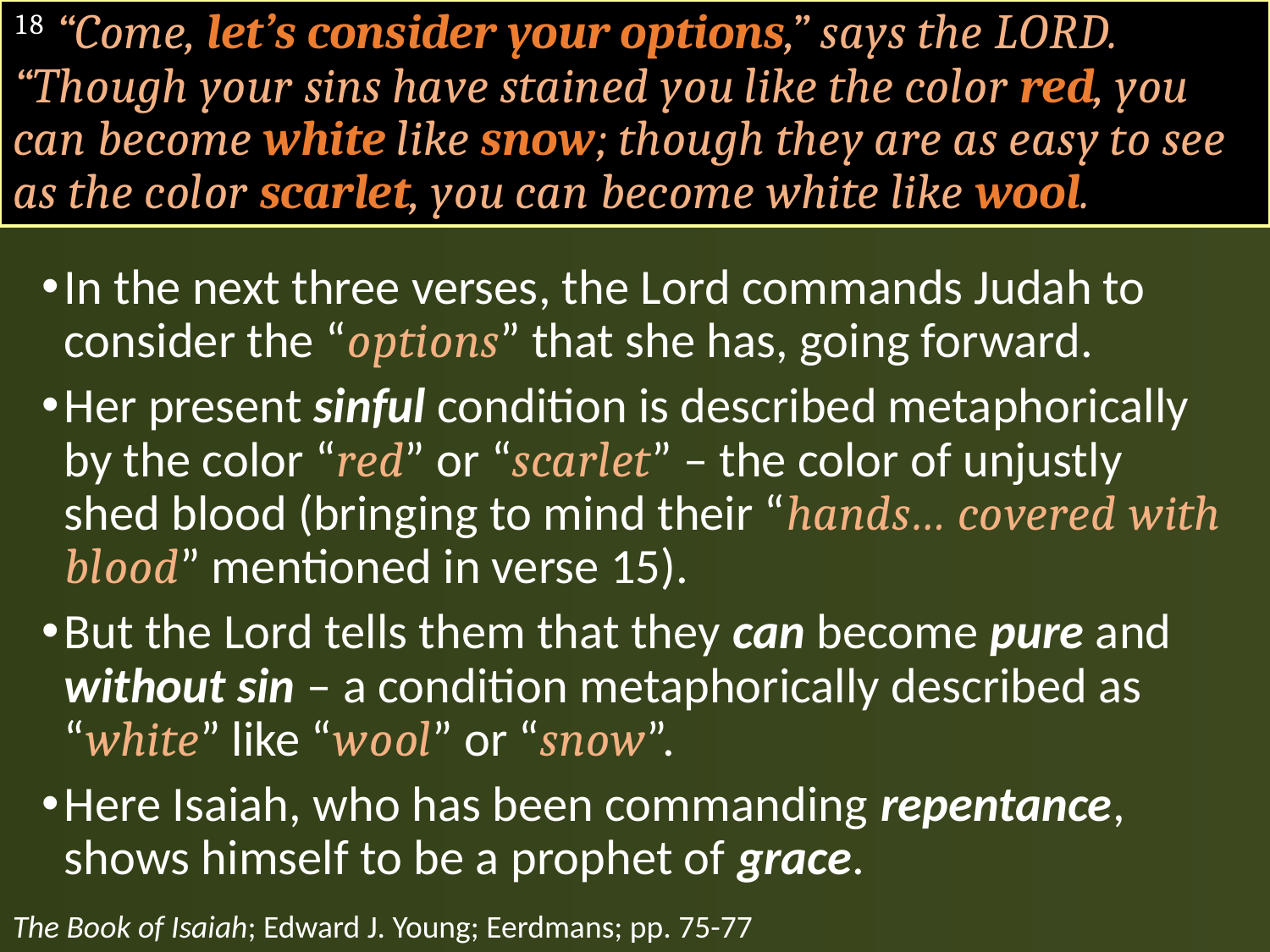

# 18 “Come, let’s consider your options,” says the LORD. “Though your sins have stained you like the color red, you can become white like snow; though they are as easy to see as the color scarlet, you can become white like wool.
In the next three verses, the Lord commands Judah to consider the “options” that she has, going forward.
Her present sinful condition is described metaphorically by the color “red” or “scarlet” – the color of unjustly shed blood (bringing to mind their “hands… covered with blood” mentioned in verse 15).
But the Lord tells them that they can become pure and without sin – a condition metaphorically described as “white” like “wool” or “snow”.
Here Isaiah, who has been commanding repentance, shows himself to be a prophet of grace.

The Book of Isaiah; Edward J. Young; Eerdmans; pp. 75-77